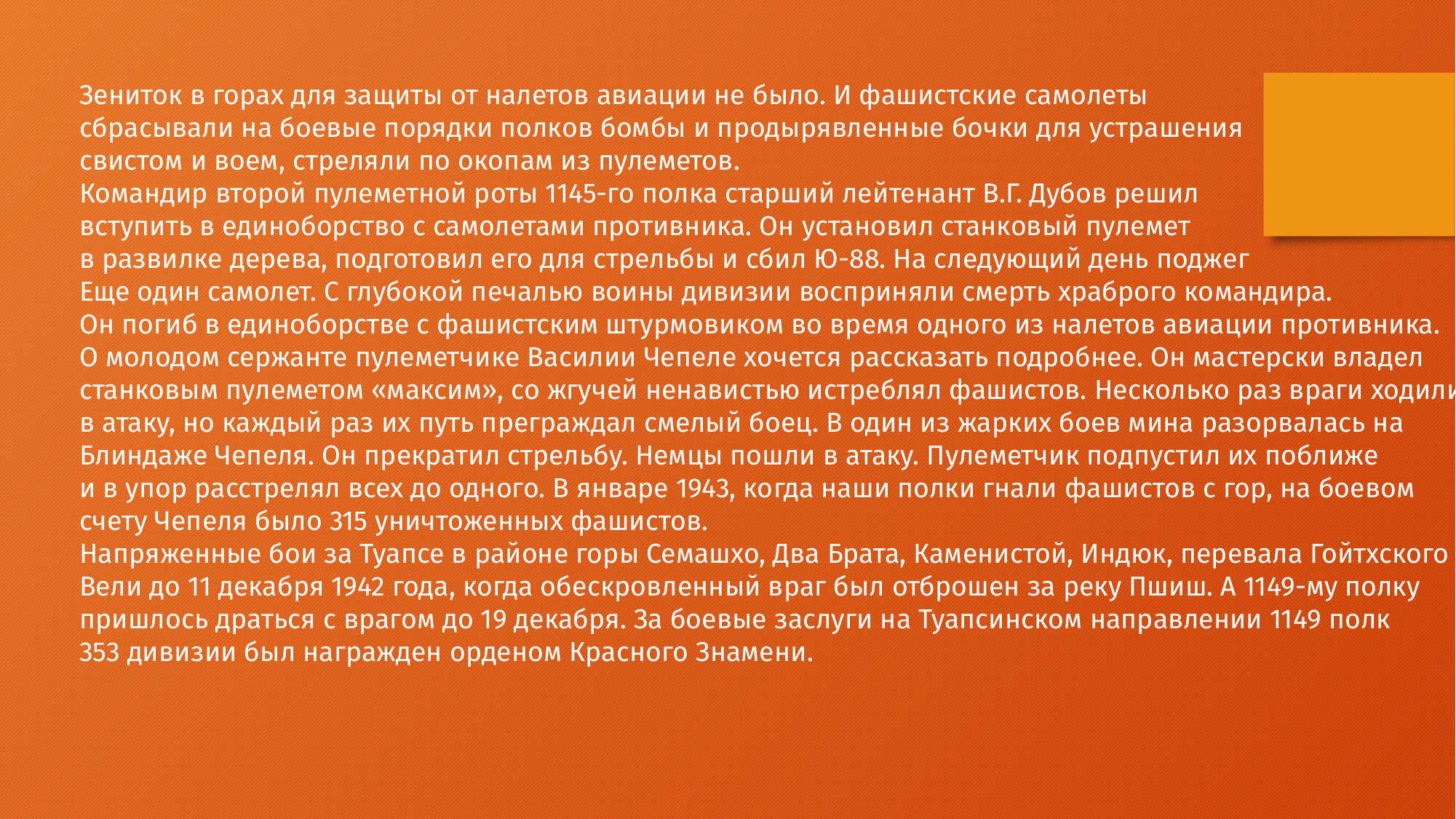

Зениток в горах для защиты от налетов авиации не было. И фашистские самолеты
сбрасывали на боевые порядки полков бомбы и продырявленные бочки для устрашения
свистом и воем, стреляли по окопам из пулеметов.
Командир второй пулеметной роты 1145-го полка старший лейтенант В.Г. Дубов решил
вступить в единоборство с самолетами противника. Он установил станковый пулемет
в развилке дерева, подготовил его для стрельбы и сбил Ю-88. На следующий день поджег
Еще один самолет. С глубокой печалью воины дивизии восприняли смерть храброго командира.
Он погиб в единоборстве с фашистским штурмовиком во время одного из налетов авиации противника.
О молодом сержанте пулеметчике Василии Чепеле хочется рассказать подробнее. Он мастерски владел
станковым пулеметом «максим», со жгучей ненавистью истреблял фашистов. Несколько раз враги ходили
в атаку, но каждый раз их путь преграждал смелый боец. В один из жарких боев мина разорвалась на
Блиндаже Чепеля. Он прекратил стрельбу. Немцы пошли в атаку. Пулеметчик подпустил их поближе
и в упор расстрелял всех до одного. В январе 1943, когда наши полки гнали фашистов с гор, на боевом
счету Чепеля было 315 уничтоженных фашистов.
Напряженные бои за Туапсе в районе горы Семашхо, Два Брата, Каменистой, Индюк, перевала Гойтхского
Вели до 11 декабря 1942 года, когда обескровленный враг был отброшен за реку Пшиш. А 1149-му полку
пришлось драться с врагом до 19 декабря. За боевые заслуги на Туапсинском направлении 1149 полк
353 дивизии был награжден орденом Красного Знамени.